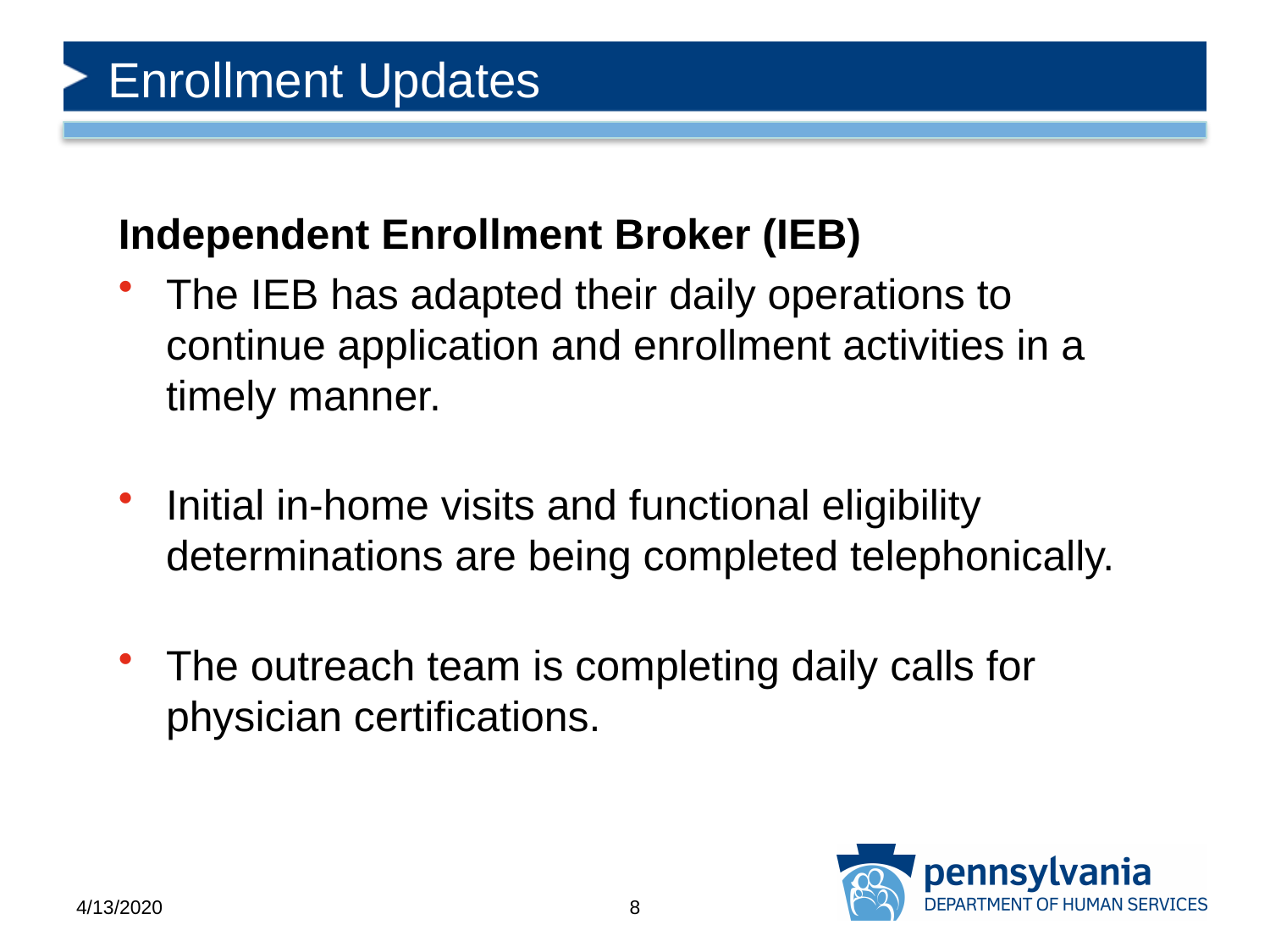

# Enrollment Updates
Independent Enrollment Broker (IEB)
The IEB has adapted their daily operations to continue application and enrollment activities in a timely manner.
Initial in-home visits and functional eligibility determinations are being completed telephonically.
The outreach team is completing daily calls for physician certifications.

4/13/2020
8